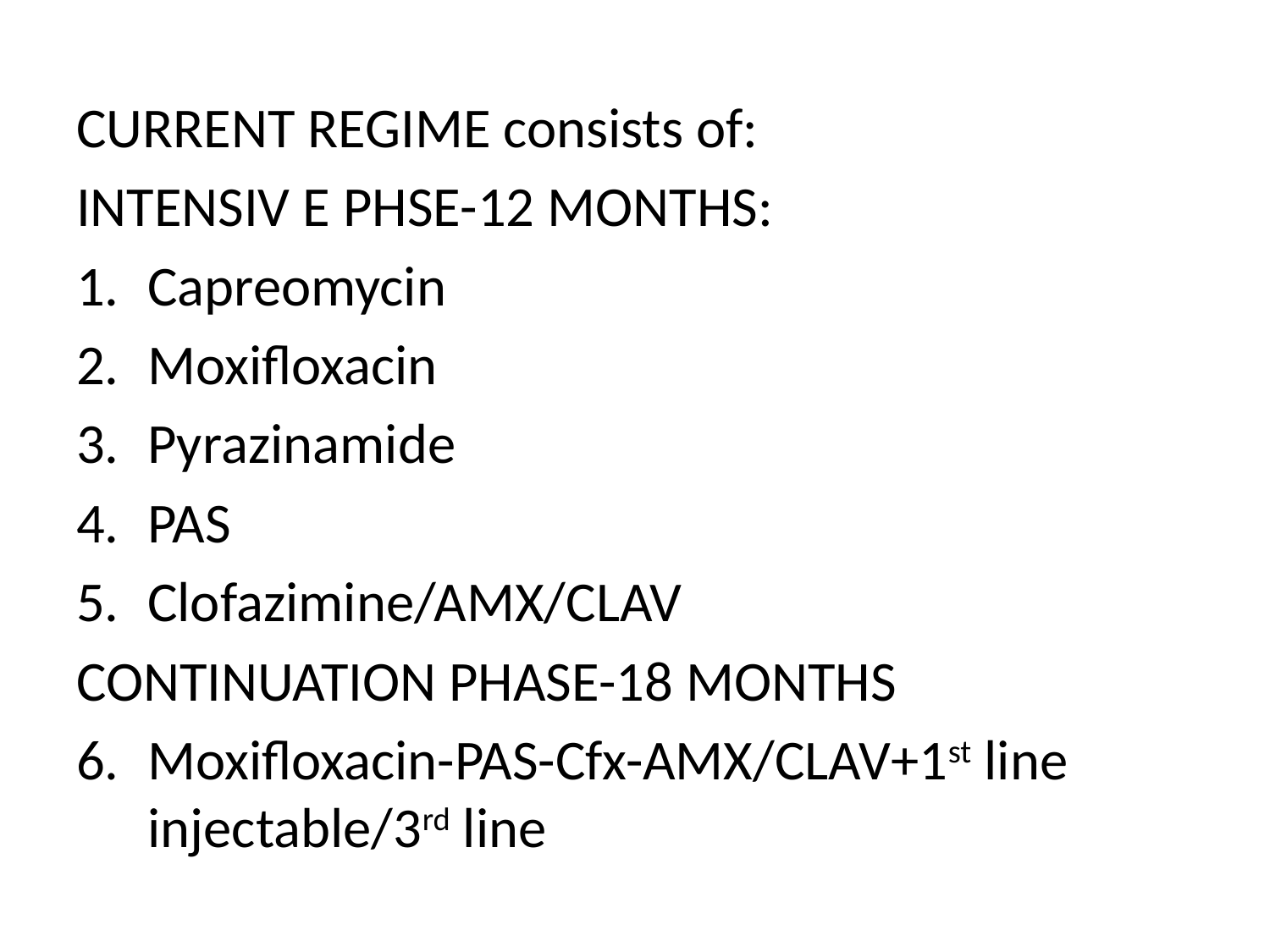

#
CURRENT REGIME consists of:
INTENSIV E PHSE-12 MONTHS:
Capreomycin
Moxifloxacin
Pyrazinamide
PAS
Clofazimine/AMX/CLAV
CONTINUATION PHASE-18 MONTHS
Moxifloxacin-PAS-Cfx-AMX/CLAV+1st line injectable/3rd line